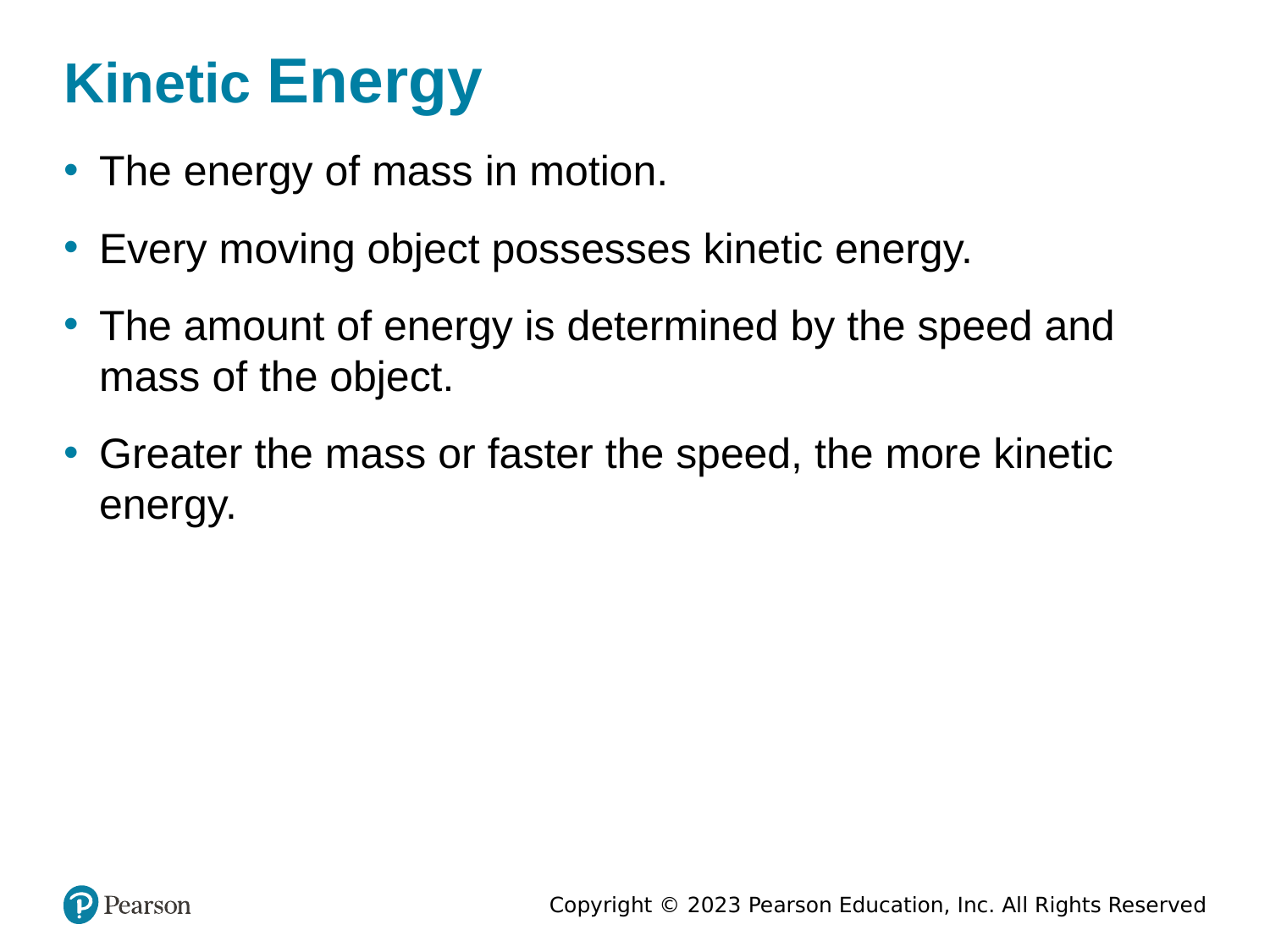

# Kinetic Energy
The energy of mass in motion.
Every moving object possesses kinetic energy.
The amount of energy is determined by the speed and mass of the object.
Greater the mass or faster the speed, the more kinetic energy.